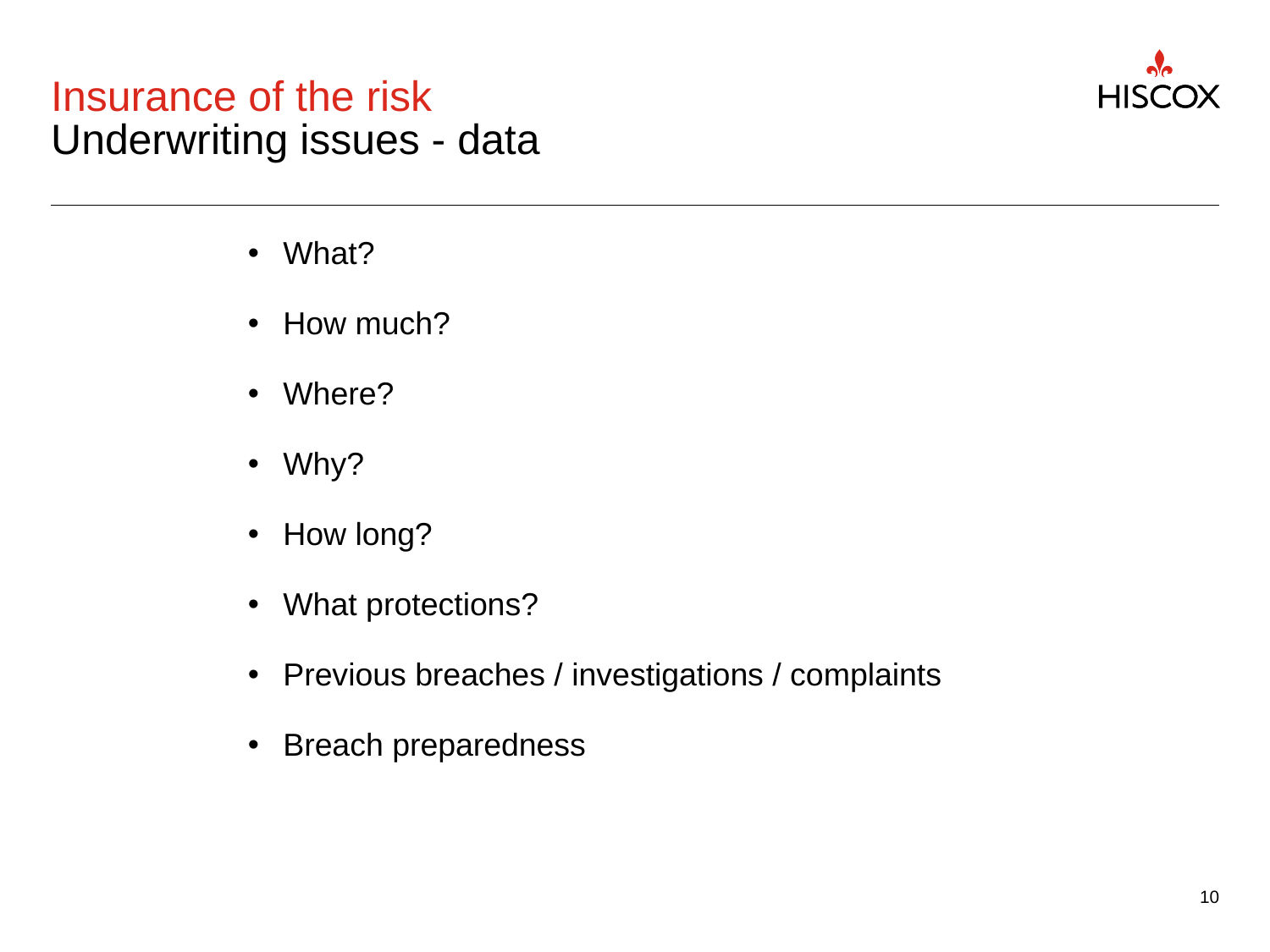

# Insurance of the risk Underwriting issues - data
What?
How much?
Where?
Why?
How long?
What protections?
Previous breaches / investigations / complaints
Breach preparedness

10